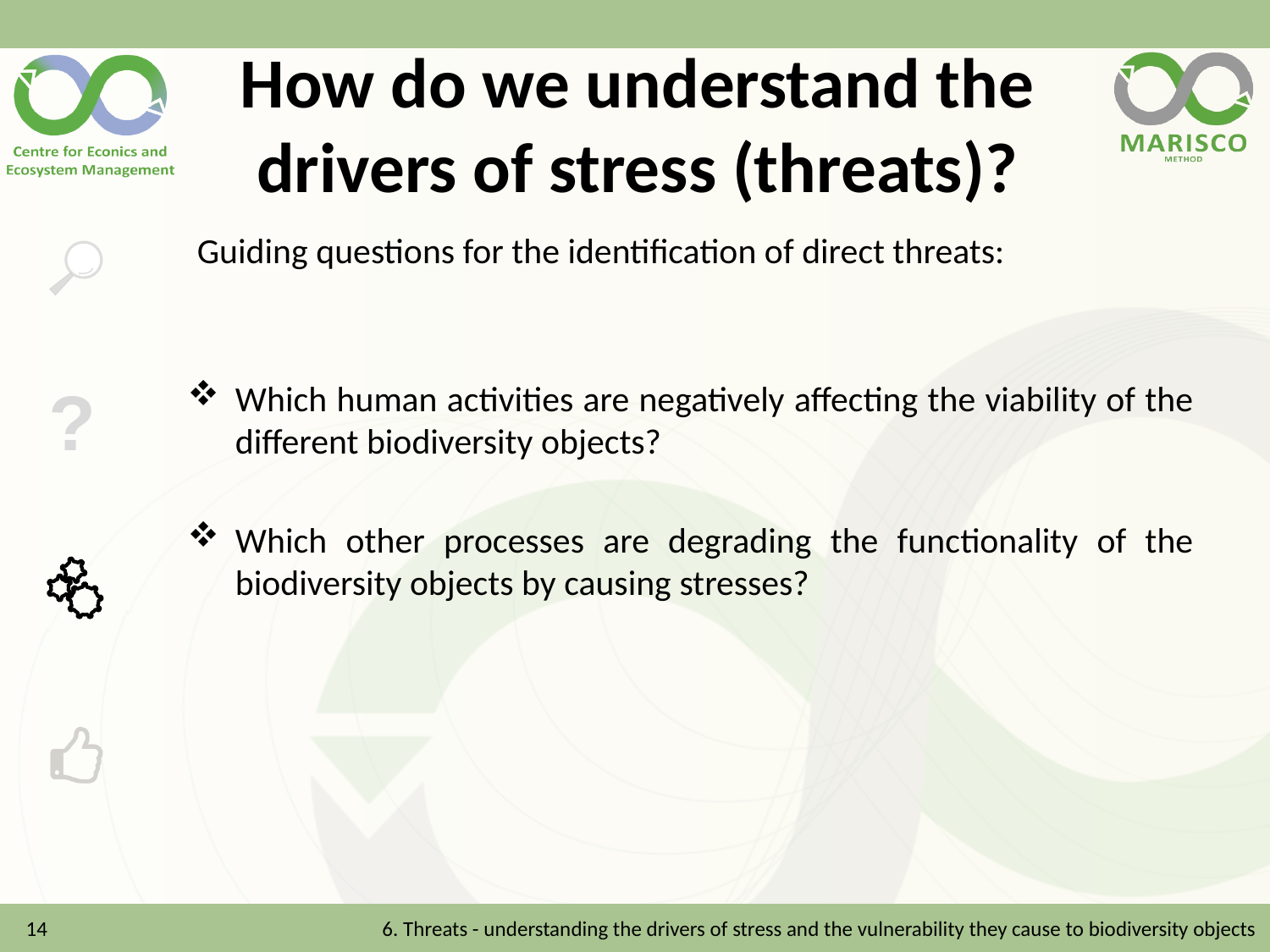

# How do we understand the drivers of stress (threats)?
Guiding questions for the identification of direct threats:

Which human activities are negatively affecting the viability of the different biodiversity objects?

Which other processes are degrading the functionality of the biodiversity objects by causing stresses?
14
6. Threats - understanding the drivers of stress and the vulnerability they cause to biodiversity objects